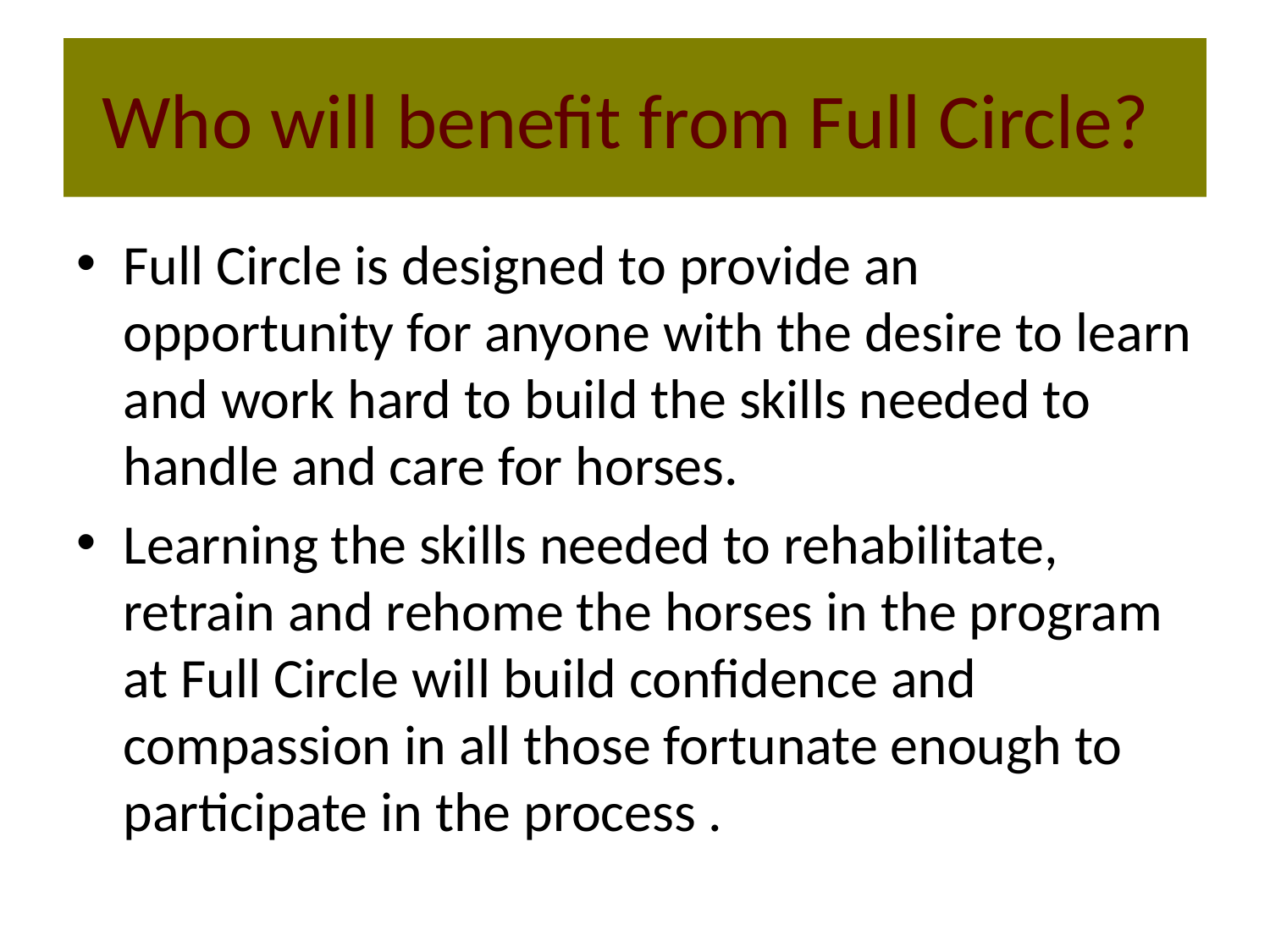

# Who will benefit from Full Circle?
Full Circle is designed to provide an opportunity for anyone with the desire to learn and work hard to build the skills needed to handle and care for horses.
Learning the skills needed to rehabilitate, retrain and rehome the horses in the program at Full Circle will build confidence and compassion in all those fortunate enough to participate in the process .